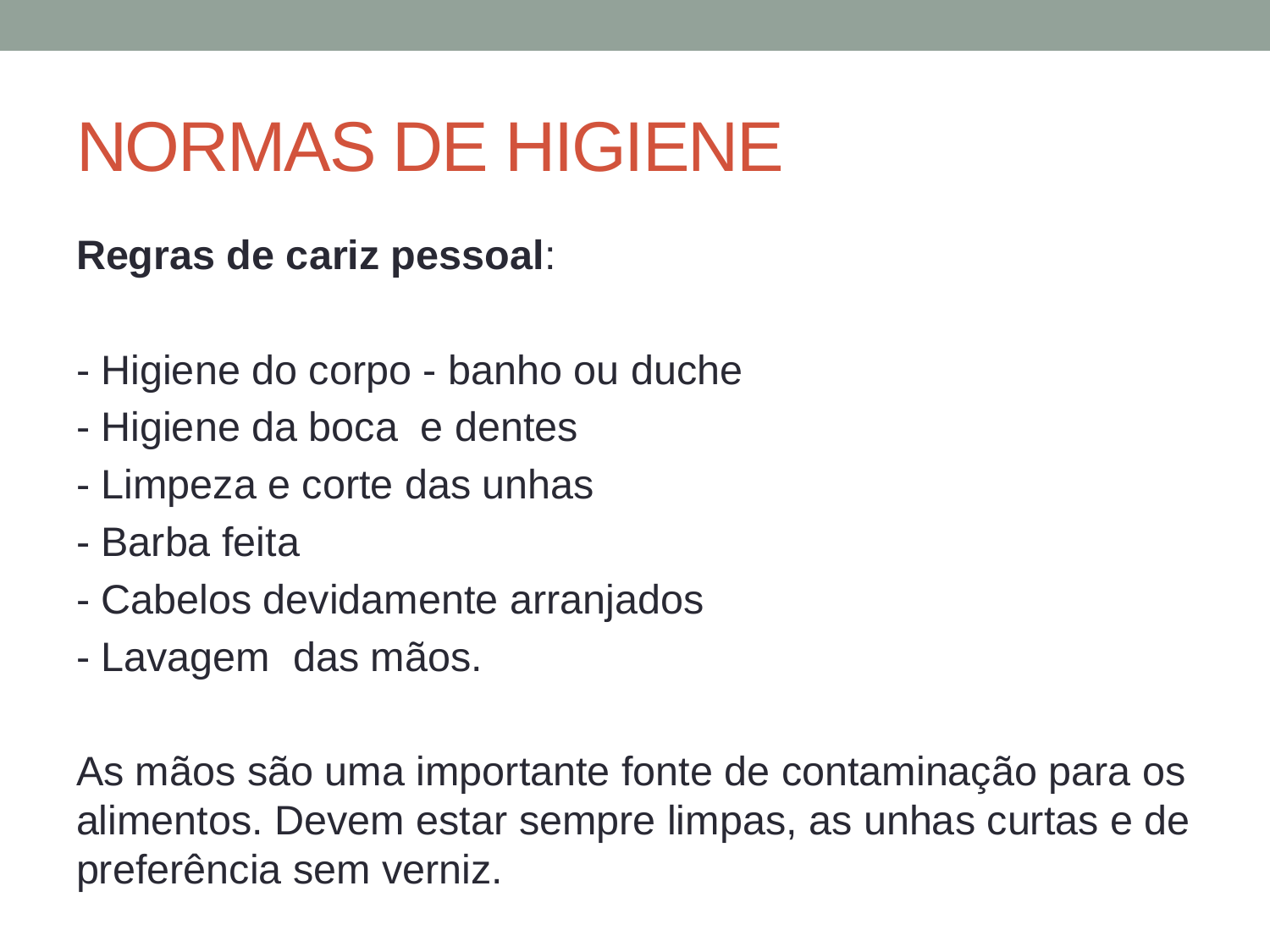

# NORMAS DE HIGIENE
Regras de cariz pessoal:

- Higiene do corpo - banho ou duche
- Higiene da boca  e dentes
- Limpeza e corte das unhas
- Barba feita
- Cabelos devidamente arranjados
- Lavagem  das mãos.

As mãos são uma importante fonte de contaminação para os alimentos. Devem estar sempre limpas, as unhas curtas e de preferência sem verniz.